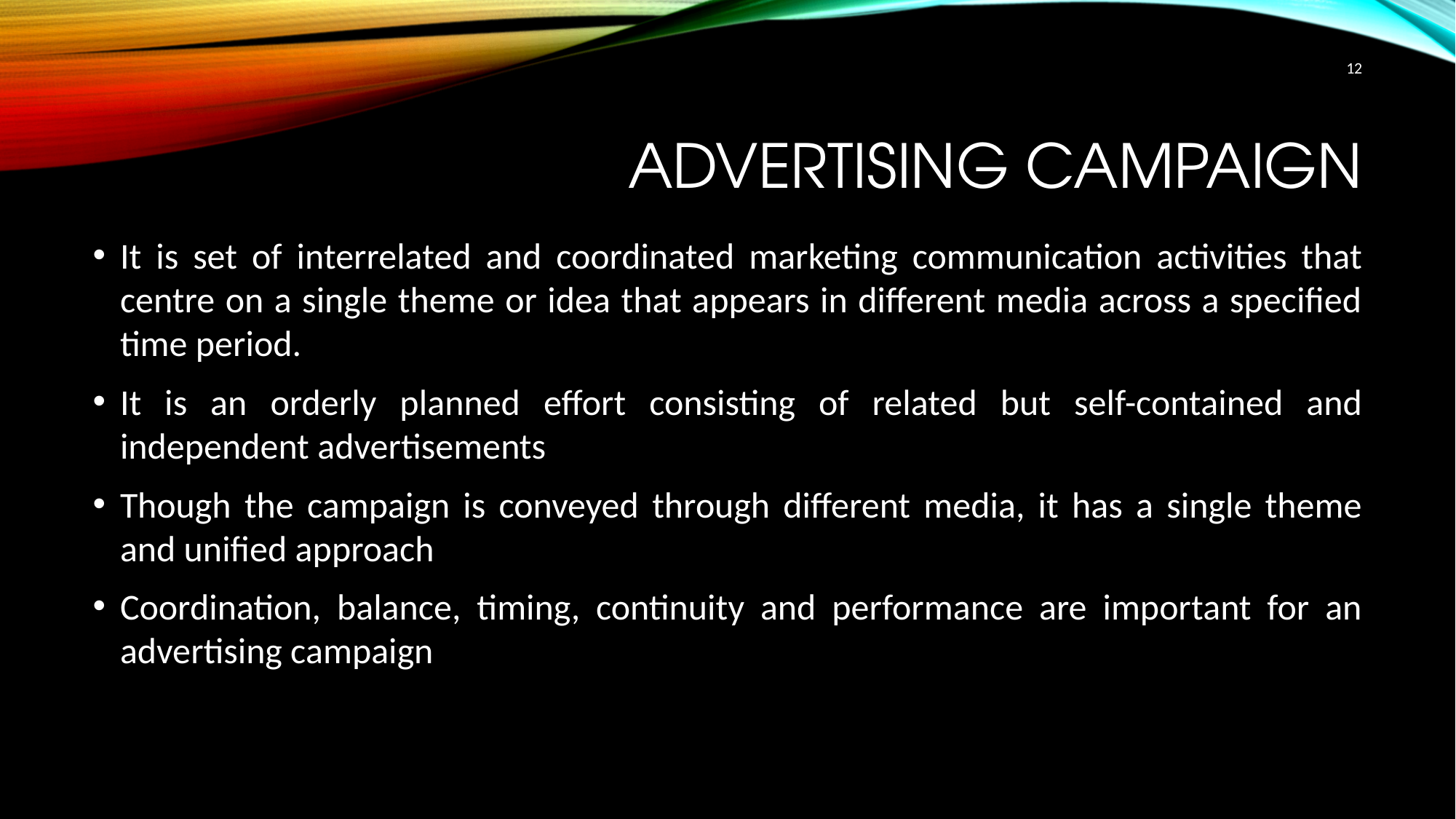

12
# Advertising Campaign
It is set of interrelated and coordinated marketing communication activities that centre on a single theme or idea that appears in different media across a specified time period.
It is an orderly planned effort consisting of related but self-contained and independent advertisements
Though the campaign is conveyed through different media, it has a single theme and unified approach
Coordination, balance, timing, continuity and performance are important for an advertising campaign